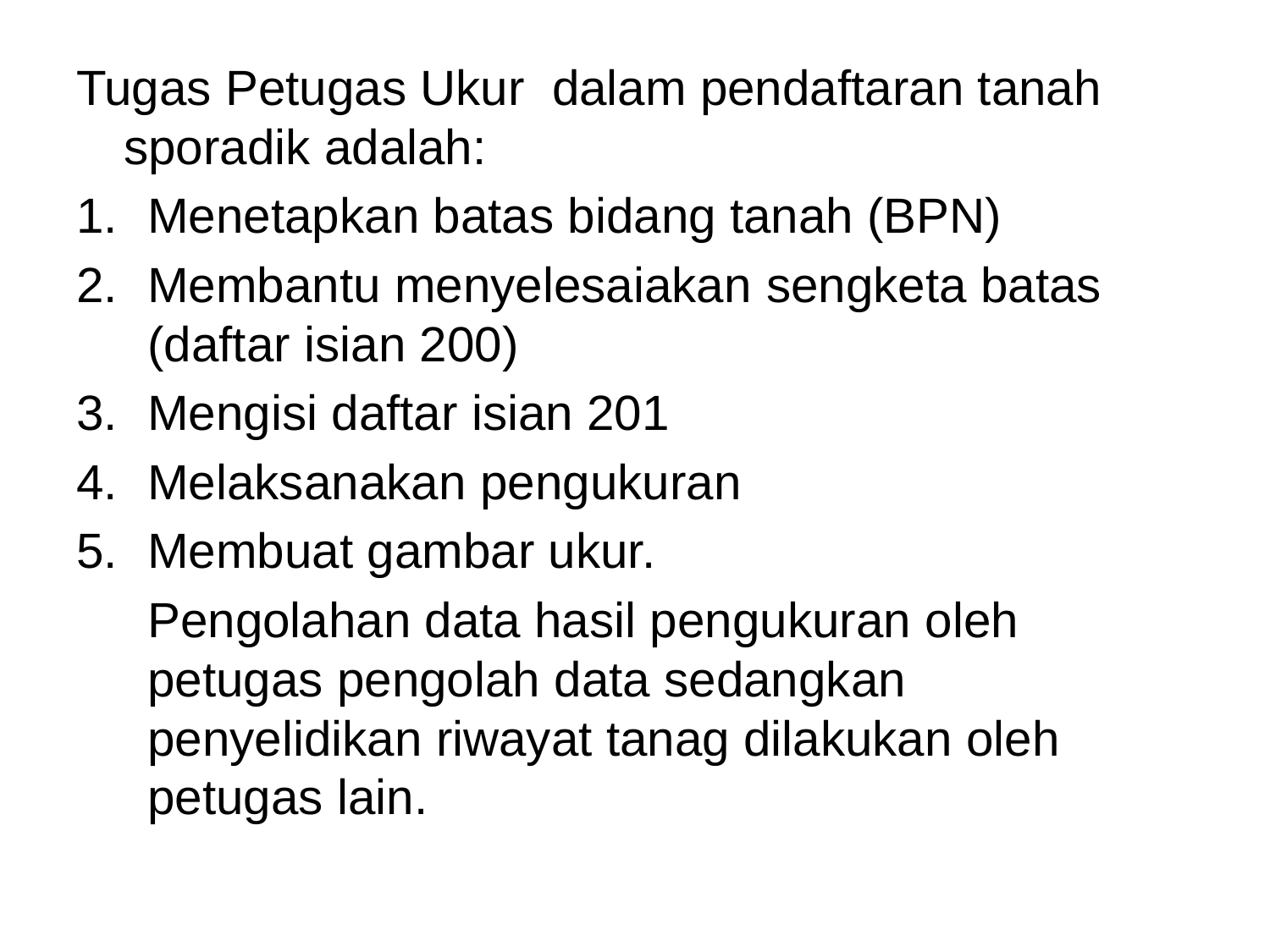

Tugas Petugas Ukur  dalam pendaftaran tanah sporadik adalah:
Menetapkan batas bidang tanah (BPN)
Membantu menyelesaiakan sengketa batas (daftar isian 200)
Mengisi daftar isian 201
Melaksanakan pengukuran
Membuat gambar ukur.
	Pengolahan data hasil pengukuran oleh petugas pengolah data sedangkan penyelidikan riwayat tanag dilakukan oleh petugas lain.